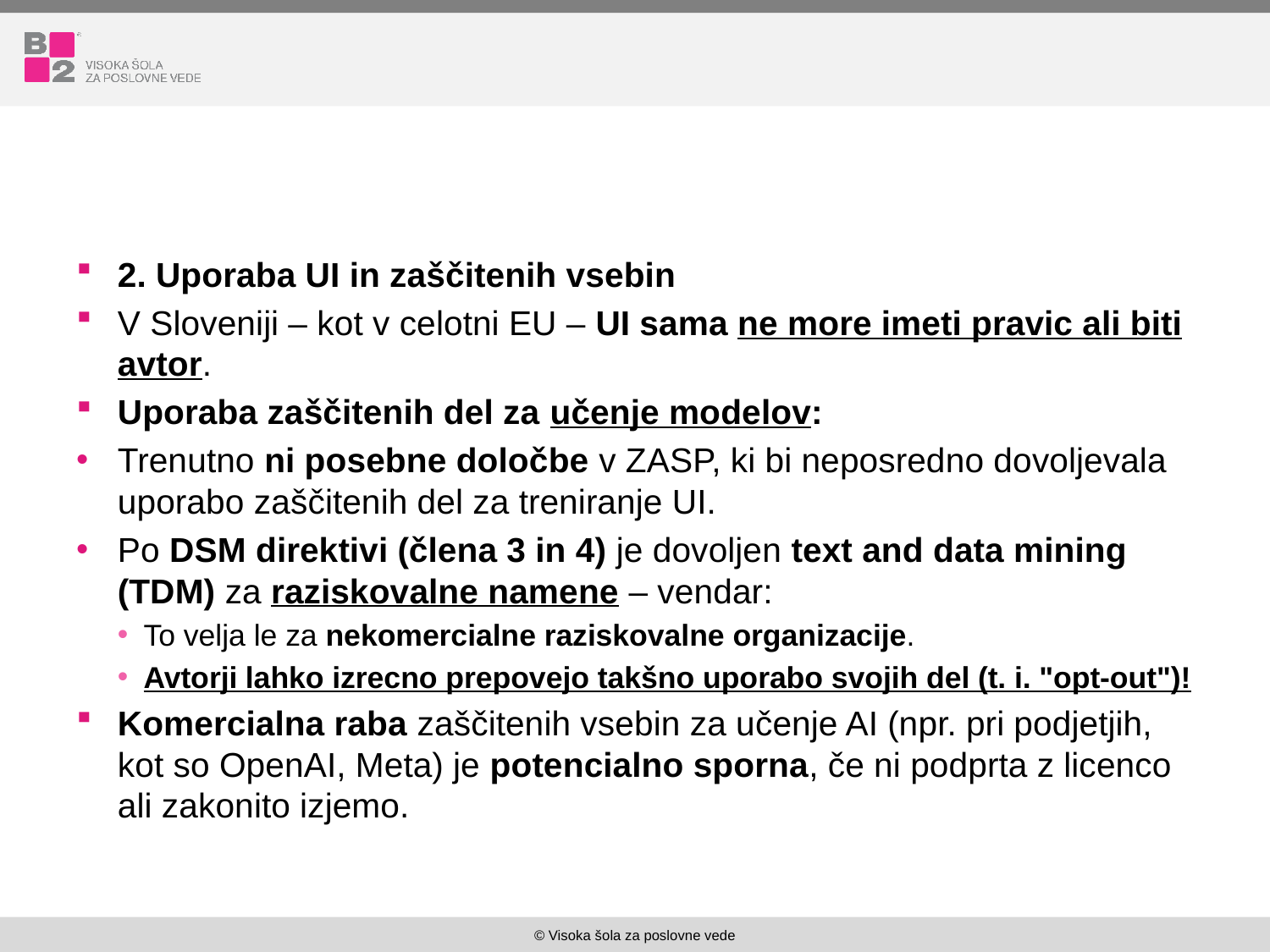

#
2. Uporaba UI in zaščitenih vsebin
V Sloveniji – kot v celotni EU – UI sama ne more imeti pravic ali biti avtor.
Uporaba zaščitenih del za učenje modelov:
Trenutno ni posebne določbe v ZASP, ki bi neposredno dovoljevala uporabo zaščitenih del za treniranje UI.
Po DSM direktivi (člena 3 in 4) je dovoljen text and data mining (TDM) za raziskovalne namene – vendar:
To velja le za nekomercialne raziskovalne organizacije.
Avtorji lahko izrecno prepovejo takšno uporabo svojih del (t. i. "opt-out")!
Komercialna raba zaščitenih vsebin za učenje AI (npr. pri podjetjih, kot so OpenAI, Meta) je potencialno sporna, če ni podprta z licenco ali zakonito izjemo.